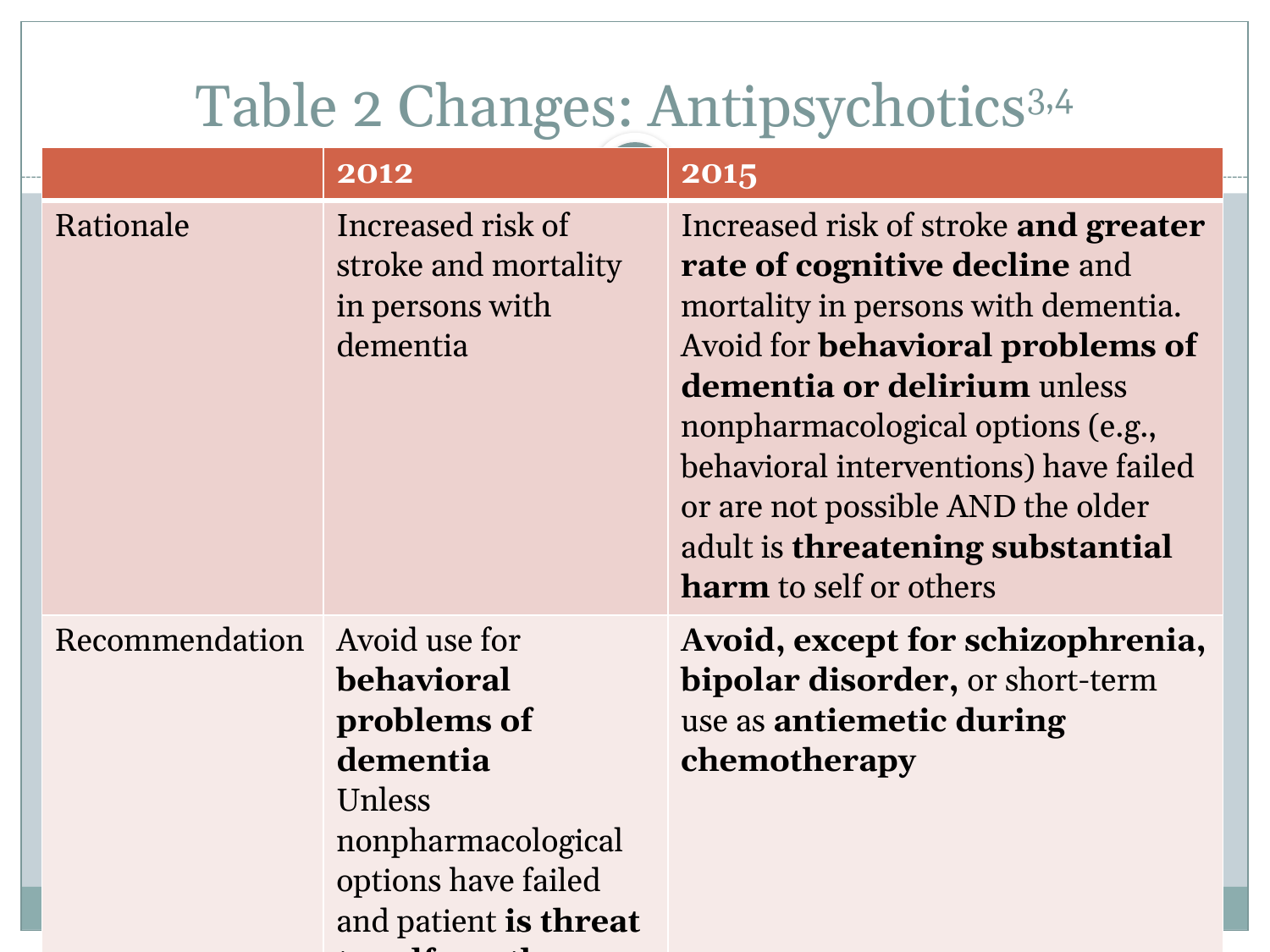

# Table 2 Changes: Antipsychotics3,4
|  | 2012 | 2015 |
| --- | --- | --- |
| Rationale | Increased risk of stroke and mortality in persons with dementia | Increased risk of stroke and greater rate of cognitive decline and mortality in persons with dementia. Avoid for behavioral problems of dementia or delirium unless nonpharmacological options (e.g., behavioral interventions) have failed or are not possible AND the older adult is threatening substantial harm to self or others |
| Recommendation | Avoid use for behavioral problems of dementia Unless nonpharmacological options have failed and patient is threat to self or others | Avoid, except for schizophrenia, bipolar disorder, or short-term use as antiemetic during chemotherapy |